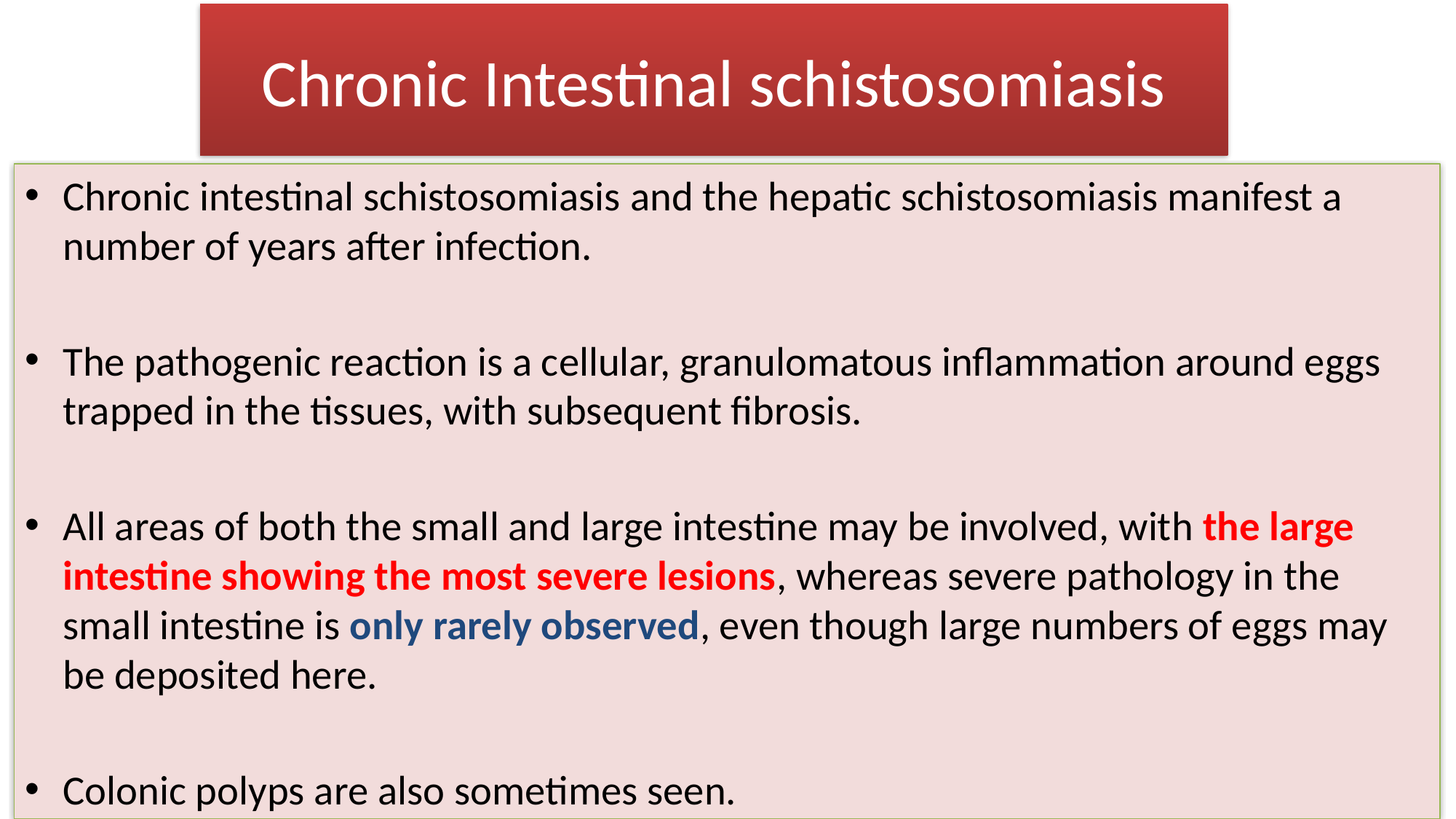

# Chronic Intestinal schistosomiasis
Chronic intestinal schistosomiasis and the hepatic schistosomiasis manifest a number of years after infection.

The pathogenic reaction is a cellular, granulomatous inflammation around eggs trapped in the tissues, with subsequent fibrosis.

All areas of both the small and large intestine may be involved, with the large intestine showing the most severe lesions, whereas severe pathology in the small intestine is only rarely observed, even though large numbers of eggs may be deposited here.

Colonic polyps are also sometimes seen.